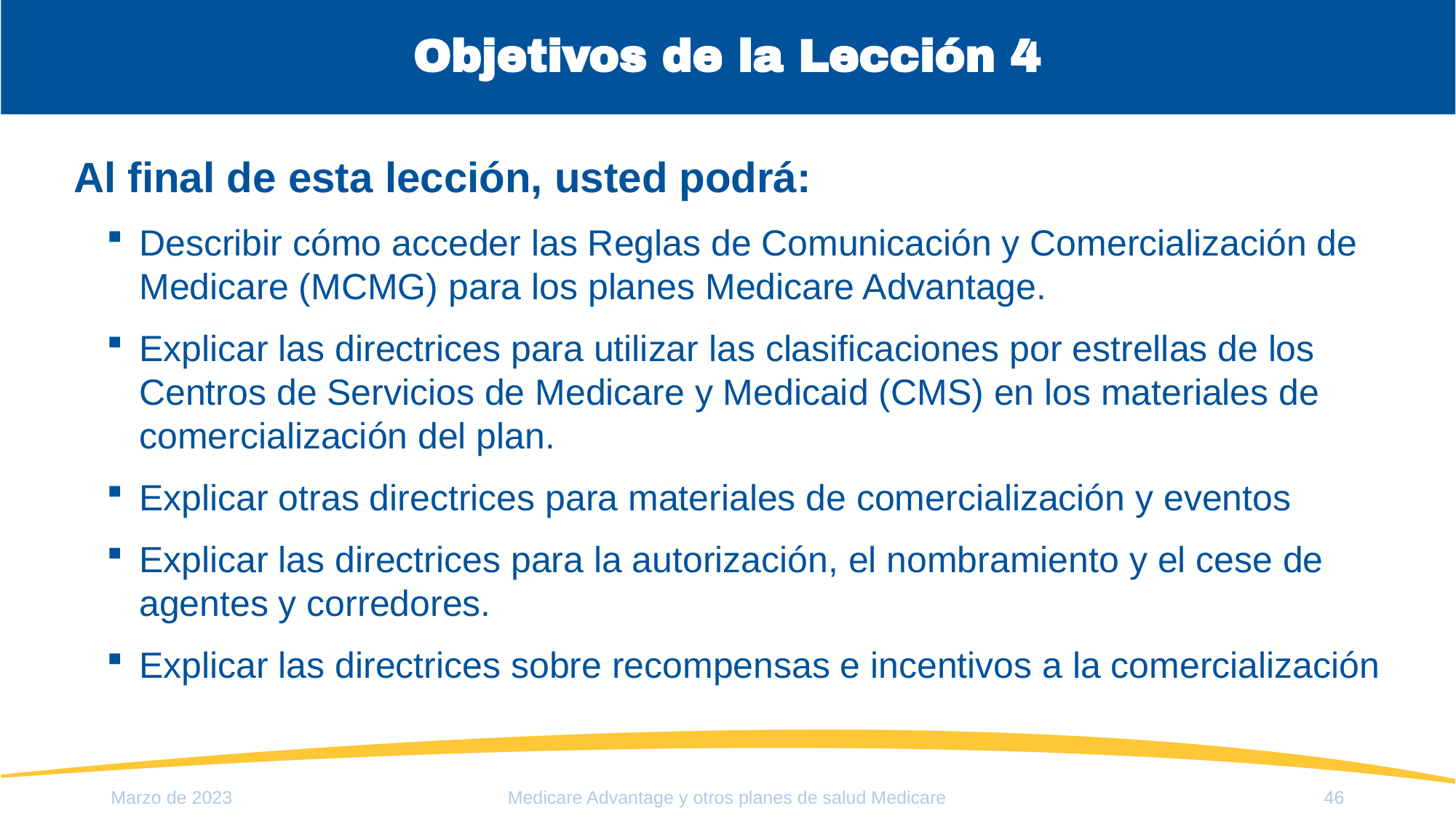

# Objetivos de la Lección 4
Al final de esta lección, usted podrá:
Describir cómo acceder las Reglas de Comunicación y Comercialización de Medicare (MCMG) para los planes Medicare Advantage.
Explicar las directrices para utilizar las clasificaciones por estrellas de los Centros de Servicios de Medicare y Medicaid (CMS) en los materiales de comercialización del plan.
Explicar otras directrices para materiales de comercialización y eventos
Explicar las directrices para la autorización, el nombramiento y el cese de agentes y corredores.
Explicar las directrices sobre recompensas e incentivos a la comercialización

Marzo de 2023
Medicare Advantage y otros planes de salud Medicare
46